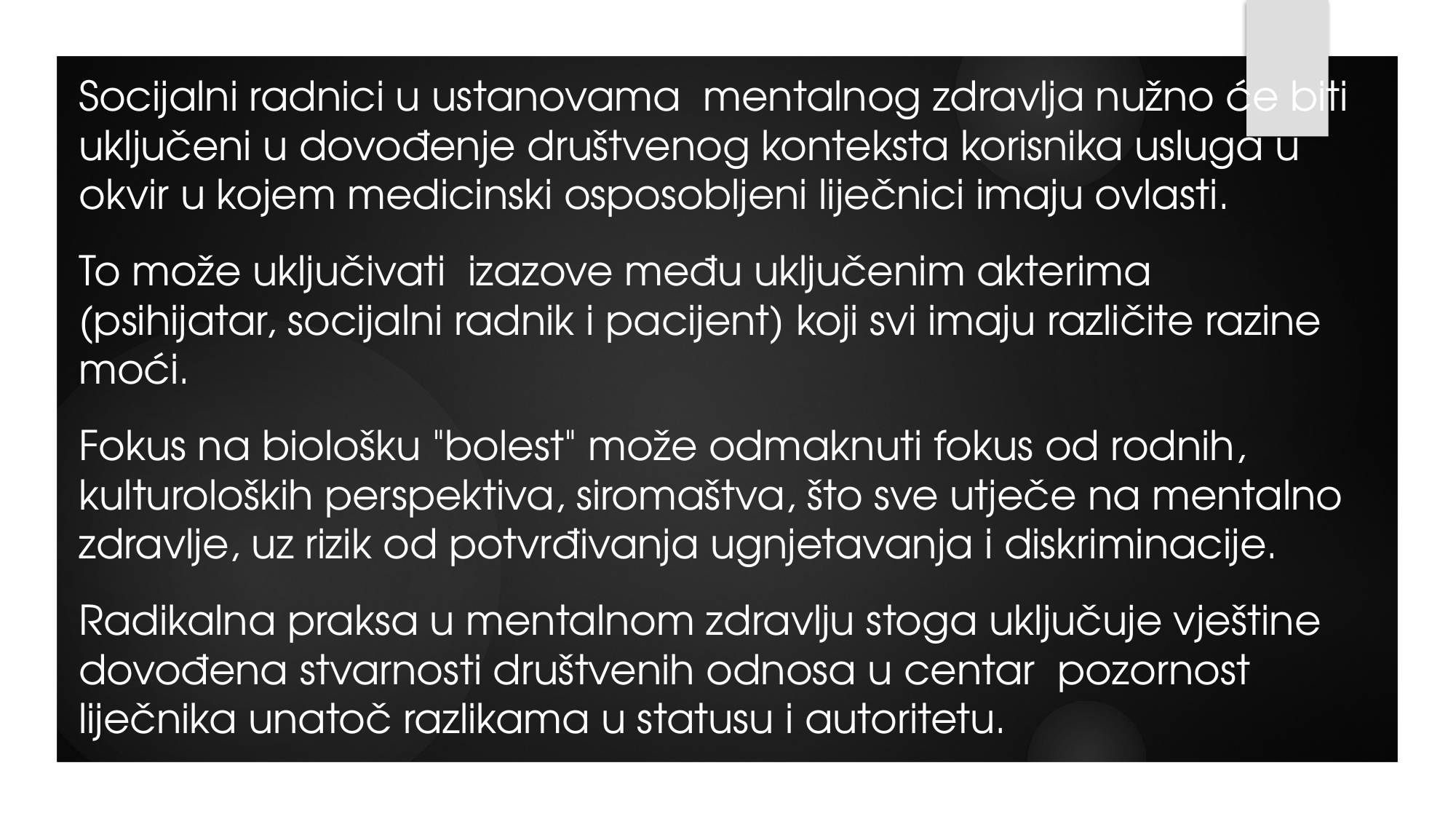

Socijalni radnici u ustanovama  mentalnog zdravlja nužno će biti uključeni u dovođenje društvenog konteksta korisnika usluga u okvir u kojem medicinski osposobljeni liječnici imaju ovlasti.
To može uključivati  izazove među uključenim akterima (psihijatar, socijalni radnik i pacijent) koji svi imaju različite razine moći.
Fokus na biološku "bolest" može odmaknuti fokus od rodnih, kulturoloških perspektiva, siromaštva, što sve utječe na mentalno zdravlje, uz rizik od potvrđivanja ugnjetavanja i diskriminacije.
Radikalna praksa u mentalnom zdravlju stoga uključuje vještine dovođena stvarnosti društvenih odnosa u centar  pozornost liječnika unatoč razlikama u statusu i autoritetu.